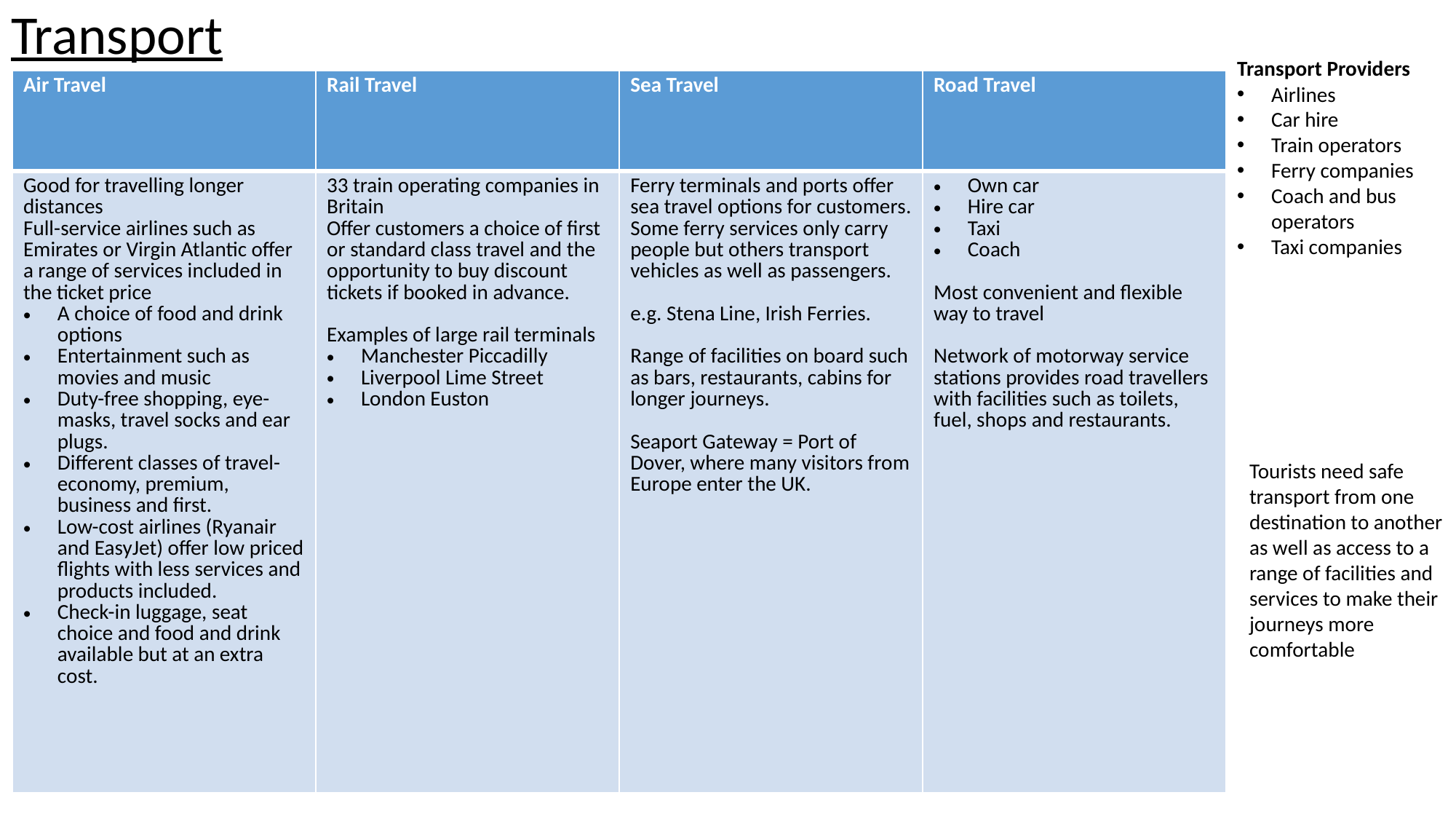

# Transport
Transport Providers
Airlines
Car hire
Train operators
Ferry companies
Coach and bus operators
Taxi companies
| Air Travel | Rail Travel | Sea Travel | Road Travel |
| --- | --- | --- | --- |
| Good for travelling longer distances Full-service airlines such as Emirates or Virgin Atlantic offer a range of services included in the ticket price A choice of food and drink options Entertainment such as movies and music Duty-free shopping, eye-masks, travel socks and ear plugs. Different classes of travel- economy, premium, business and first. Low-cost airlines (Ryanair and EasyJet) offer low priced flights with less services and products included. Check-in luggage, seat choice and food and drink available but at an extra cost. | 33 train operating companies in Britain Offer customers a choice of first or standard class travel and the opportunity to buy discount tickets if booked in advance. Examples of large rail terminals Manchester Piccadilly Liverpool Lime Street London Euston | Ferry terminals and ports offer sea travel options for customers. Some ferry services only carry people but others transport vehicles as well as passengers. e.g. Stena Line, Irish Ferries. Range of facilities on board such as bars, restaurants, cabins for longer journeys. Seaport Gateway = Port of Dover, where many visitors from Europe enter the UK. | Own car Hire car Taxi Coach Most convenient and flexible way to travel Network of motorway service stations provides road travellers with facilities such as toilets, fuel, shops and restaurants. |
Tourists need safe transport from one destination to another as well as access to a range of facilities and services to make their journeys more comfortable